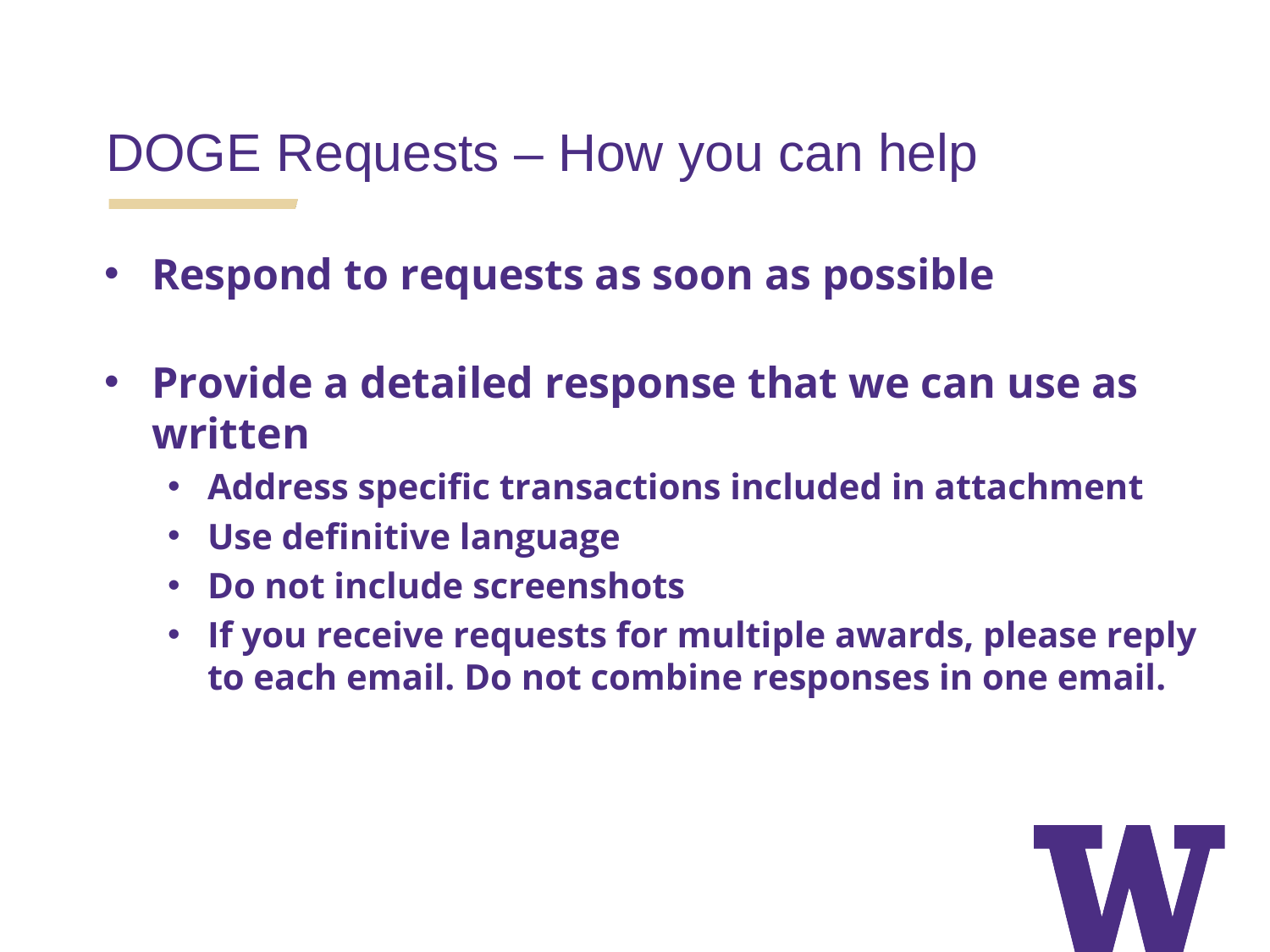

# DOGE Requests – How you can help
Respond to requests as soon as possible

Provide a detailed response that we can use as written
Address specific transactions included in attachment
Use definitive language
Do not include screenshots
If you receive requests for multiple awards, please reply to each email. Do not combine responses in one email.